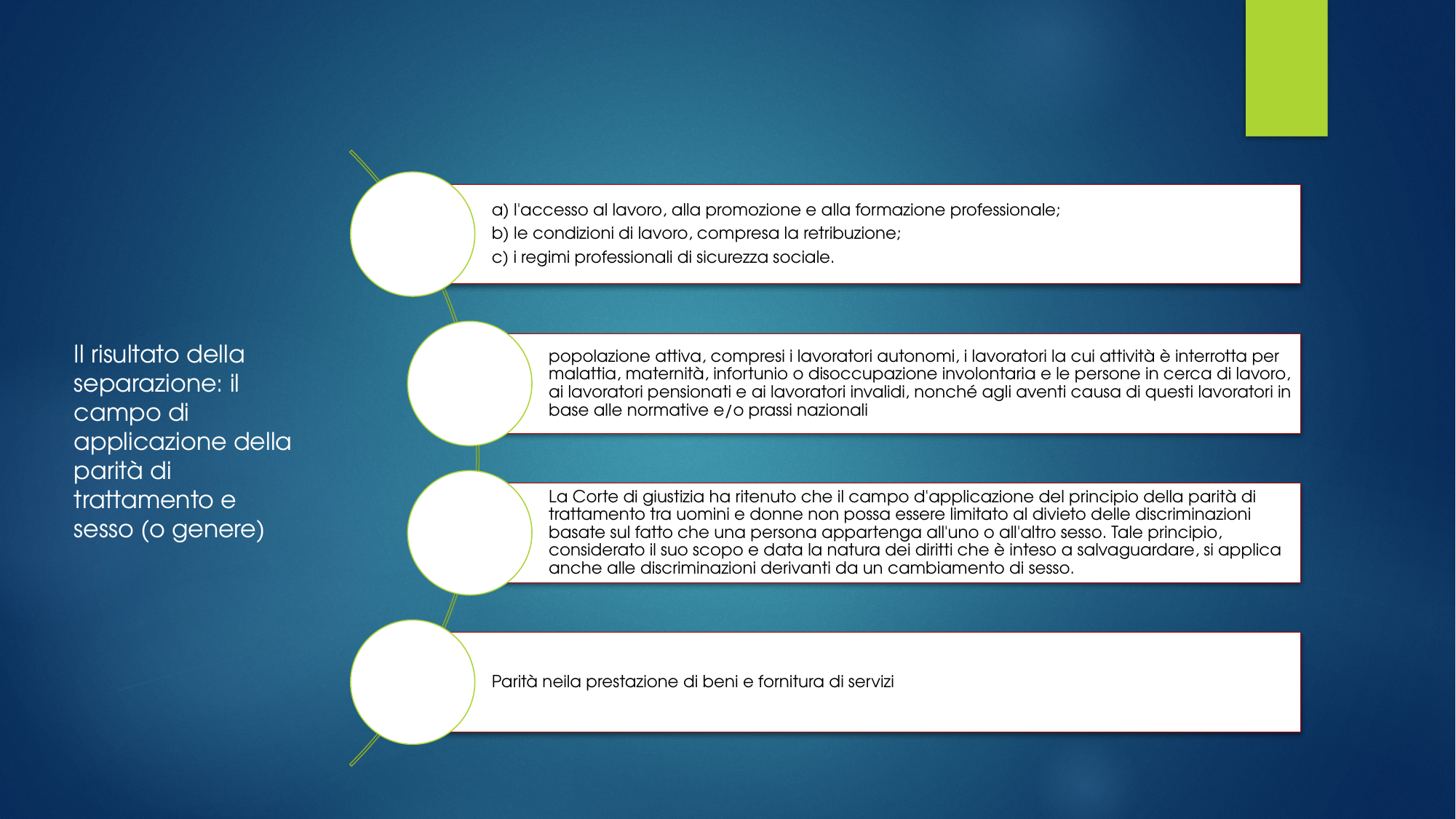

a) l'accesso al lavoro, alla promozione e alla formazione professionale;
b) le condizioni di lavoro, compresa la retribuzione;
c) i regimi professionali di sicurezza sociale.
popolazione attiva, compresi i lavoratori autonomi, i lavoratori la cui attività è interrotta per malattia, maternità, infortunio o disoccupazione involontaria e le persone in cerca di lavoro, ai lavoratori pensionati e ai lavoratori invalidi, nonché agli aventi causa di questi lavoratori in base alle normative e/o prassi nazionali
La Corte di giustizia ha ritenuto che il campo d'applicazione del principio della parità di trattamento tra uomini e donne non possa essere limitato al divieto delle discriminazioni basate sul fatto che una persona appartenga all'uno o all'altro sesso. Tale principio, considerato il suo scopo e data la natura dei diritti che è inteso a salvaguardare, si applica anche alle discriminazioni derivanti da un cambiamento di sesso.
Parità neila prestazione di beni e fornitura di servizi
Il risultato della separazione: il campo di applicazione della parità di trattamento e sesso (o genere)